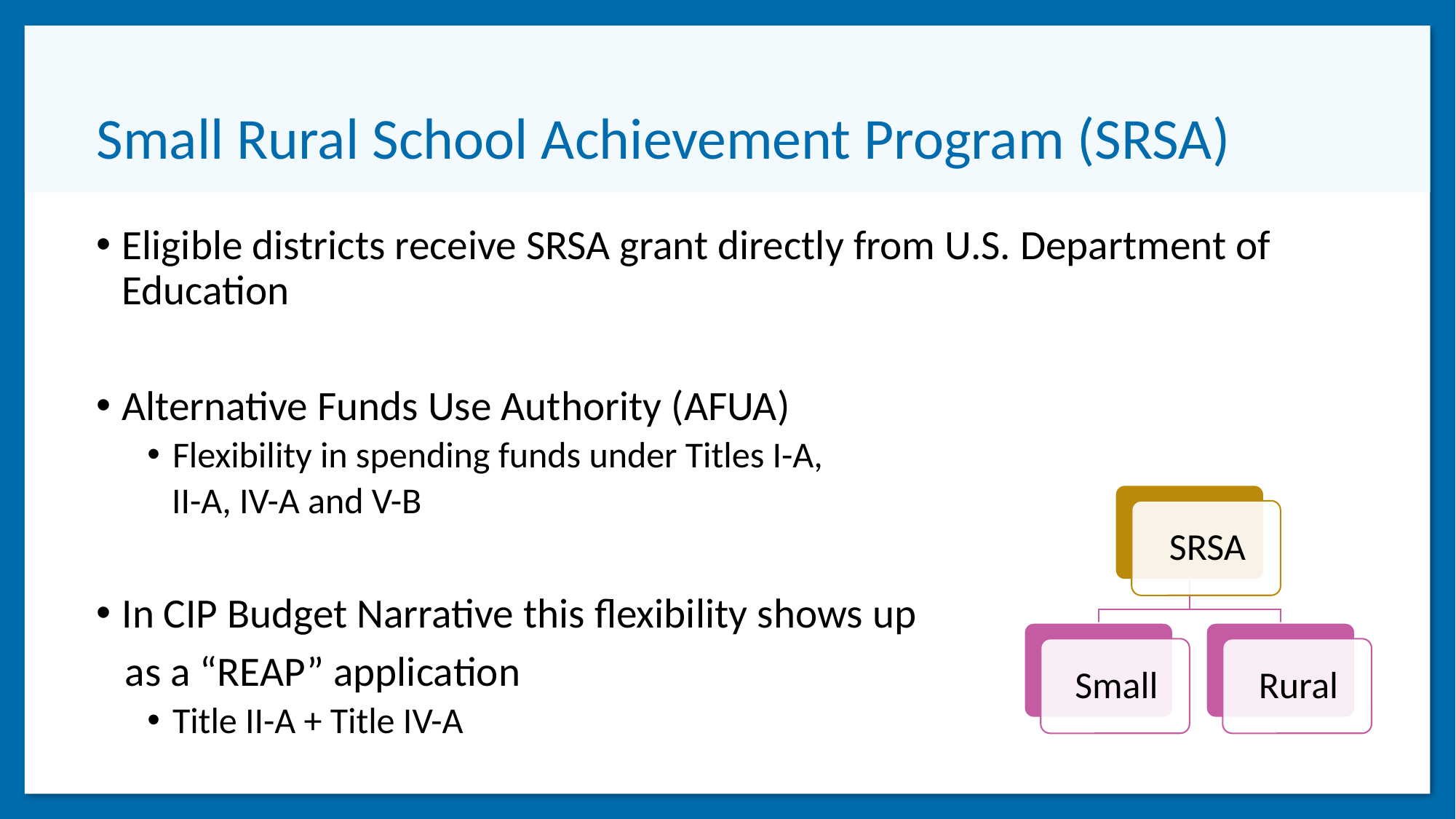

# Small Rural School Achievement Program (SRSA)
Eligible districts receive SRSA grant directly from U.S. Department of Education

Alternative Funds Use Authority (AFUA)
Flexibility in spending funds under Titles I-A,
   II-A, IV-A and V-B

In CIP Budget Narrative this flexibility shows up
   as a “REAP” application
Title II-A + Title IV-A

SRSA
Small
Rural